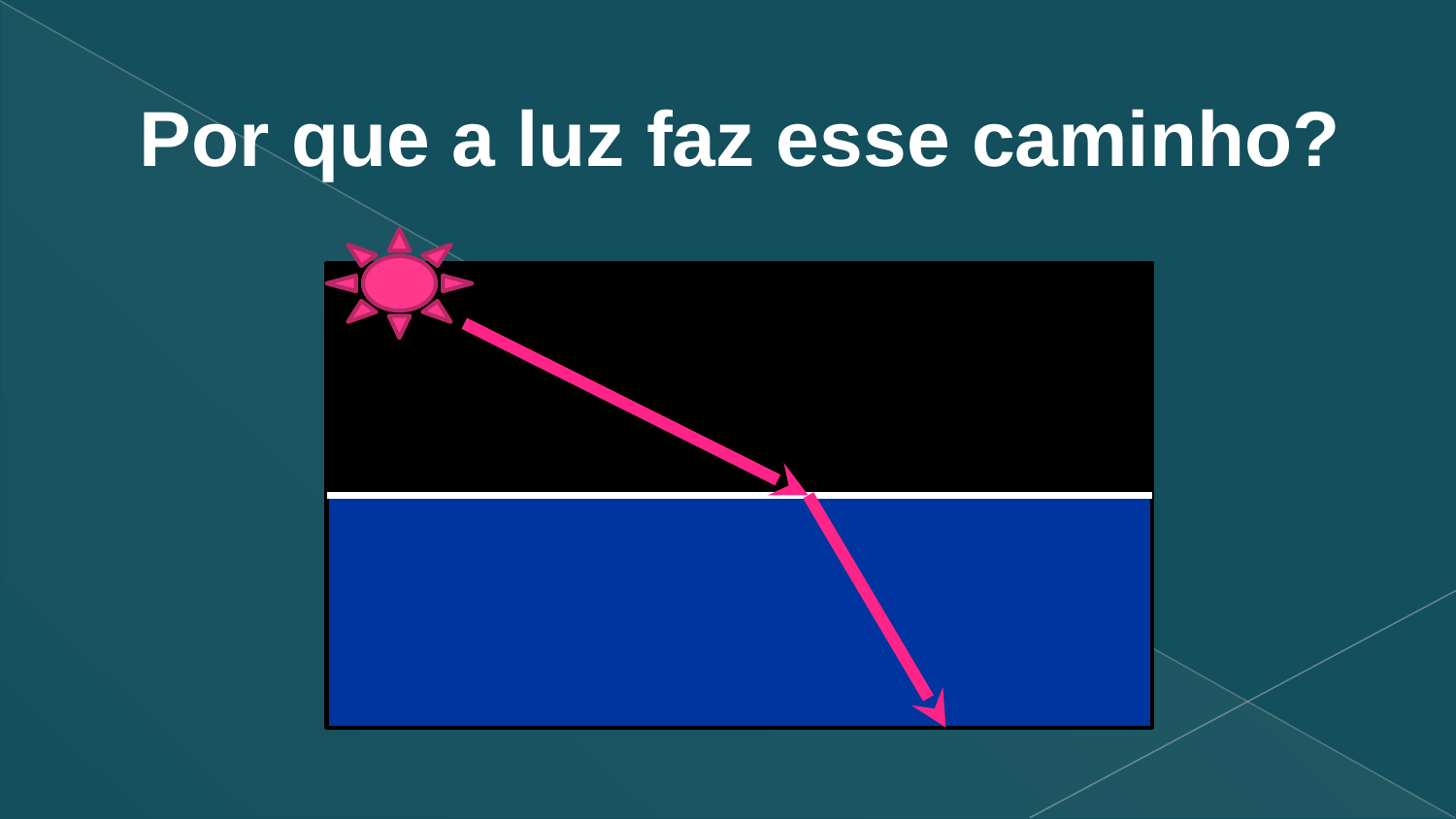

# Por que a luz faz esse caminho?